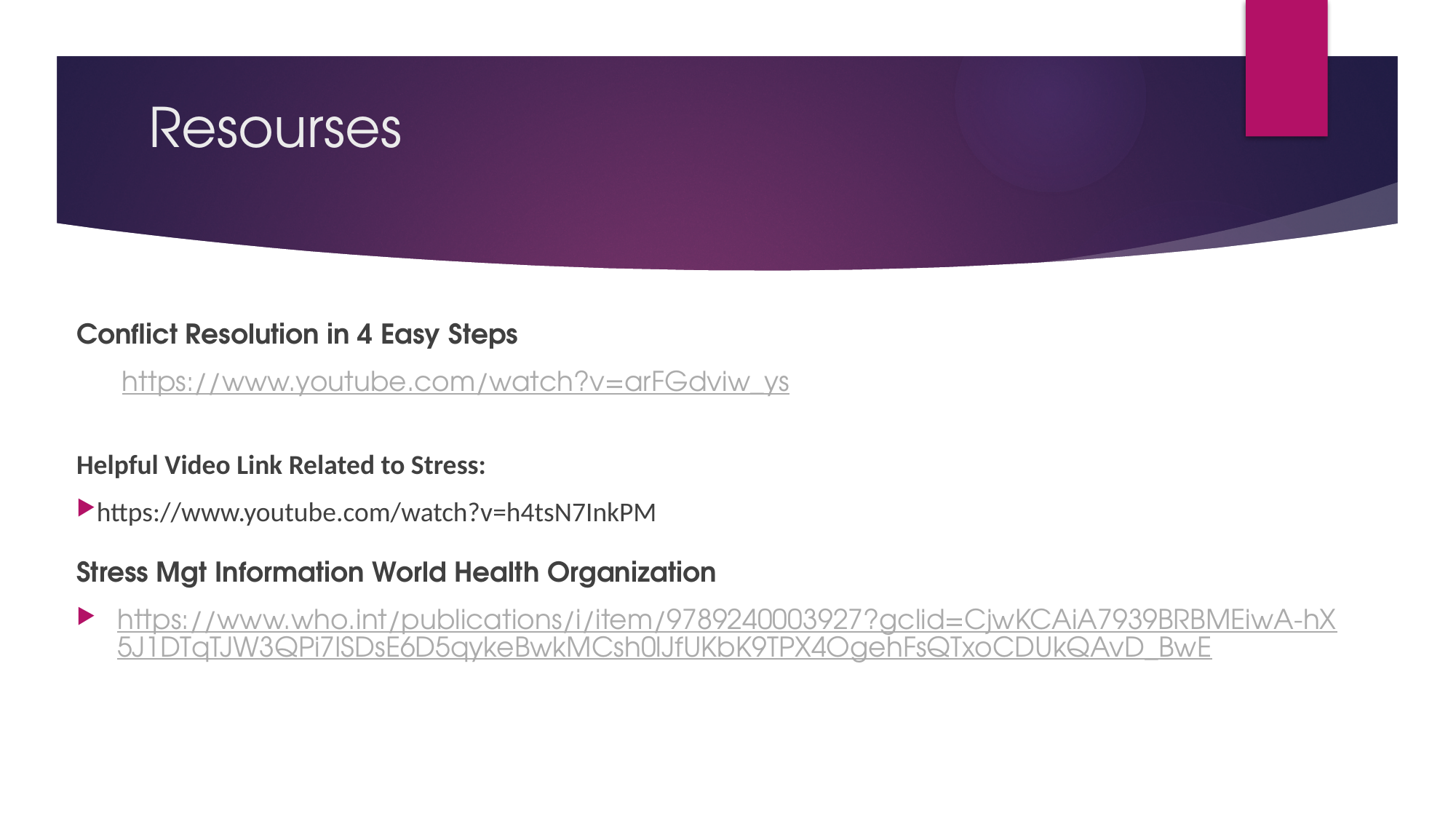

# Resourses
Conflict Resolution in 4 Easy Steps
      https://www.youtube.com/watch?v=arFGdviw_ys

Helpful Video Link Related to Stress:
https://www.youtube.com/watch?v=h4tsN7InkPM
Stress Mgt Information World Health Organization
https://www.who.int/publications/i/item/9789240003927?gclid=CjwKCAiA7939BRBMEiwA-hX5J1DTqTJW3QPi7ISDsE6D5qykeBwkMCsh0lJfUKbK9TPX4OgehFsQTxoCDUkQAvD_BwE